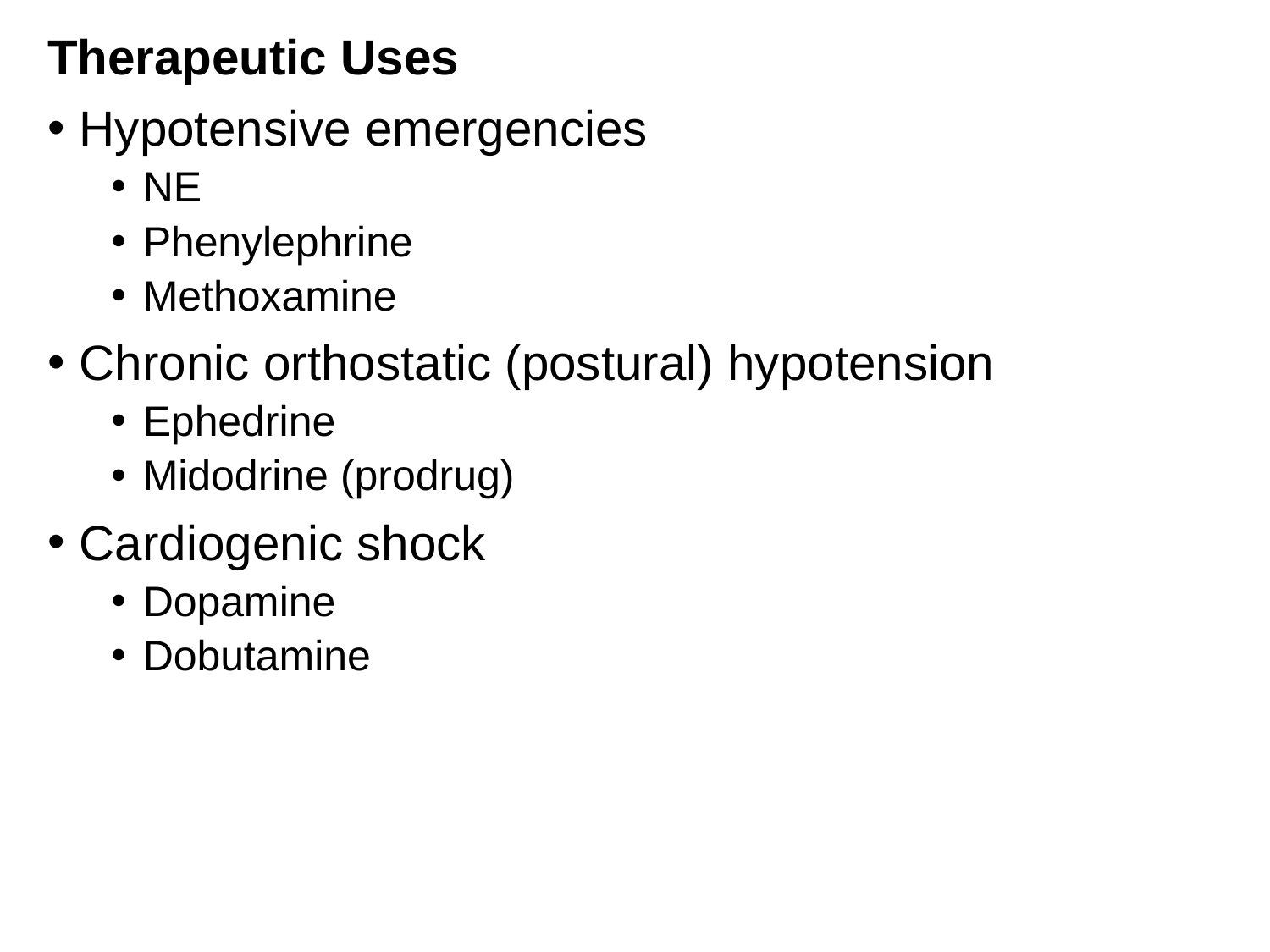

Therapeutic Uses
Hypotensive emergencies
NE
Phenylephrine
Methoxamine
Chronic orthostatic (postural) hypotension
Ephedrine
Midodrine (prodrug)
Cardiogenic shock
Dopamine
Dobutamine